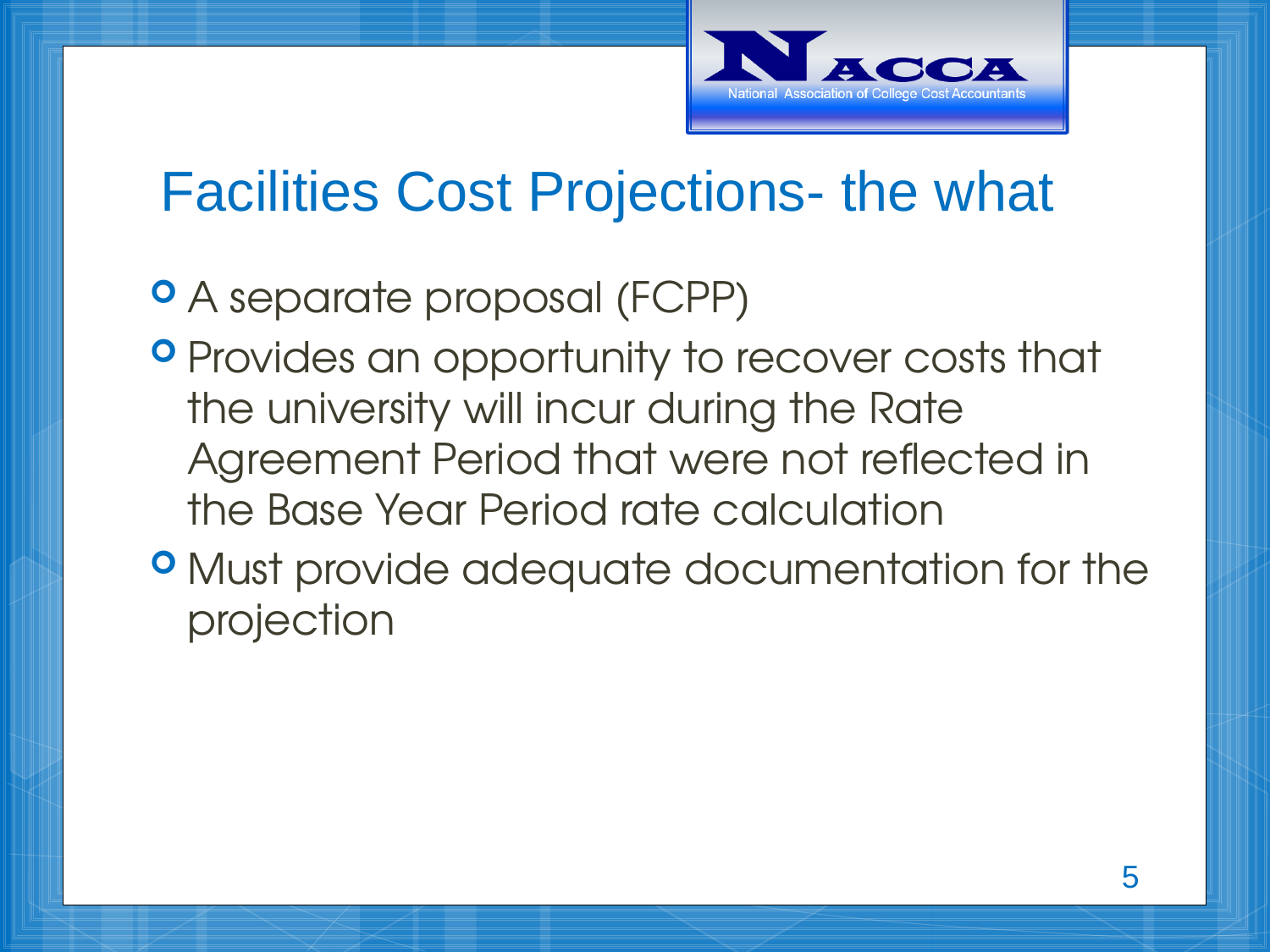

# Facilities Cost Projections- the what
A separate proposal (FCPP)
Provides an opportunity to recover costs that the university will incur during the Rate Agreement Period that were not reflected in the Base Year Period rate calculation
Must provide adequate documentation for the projection